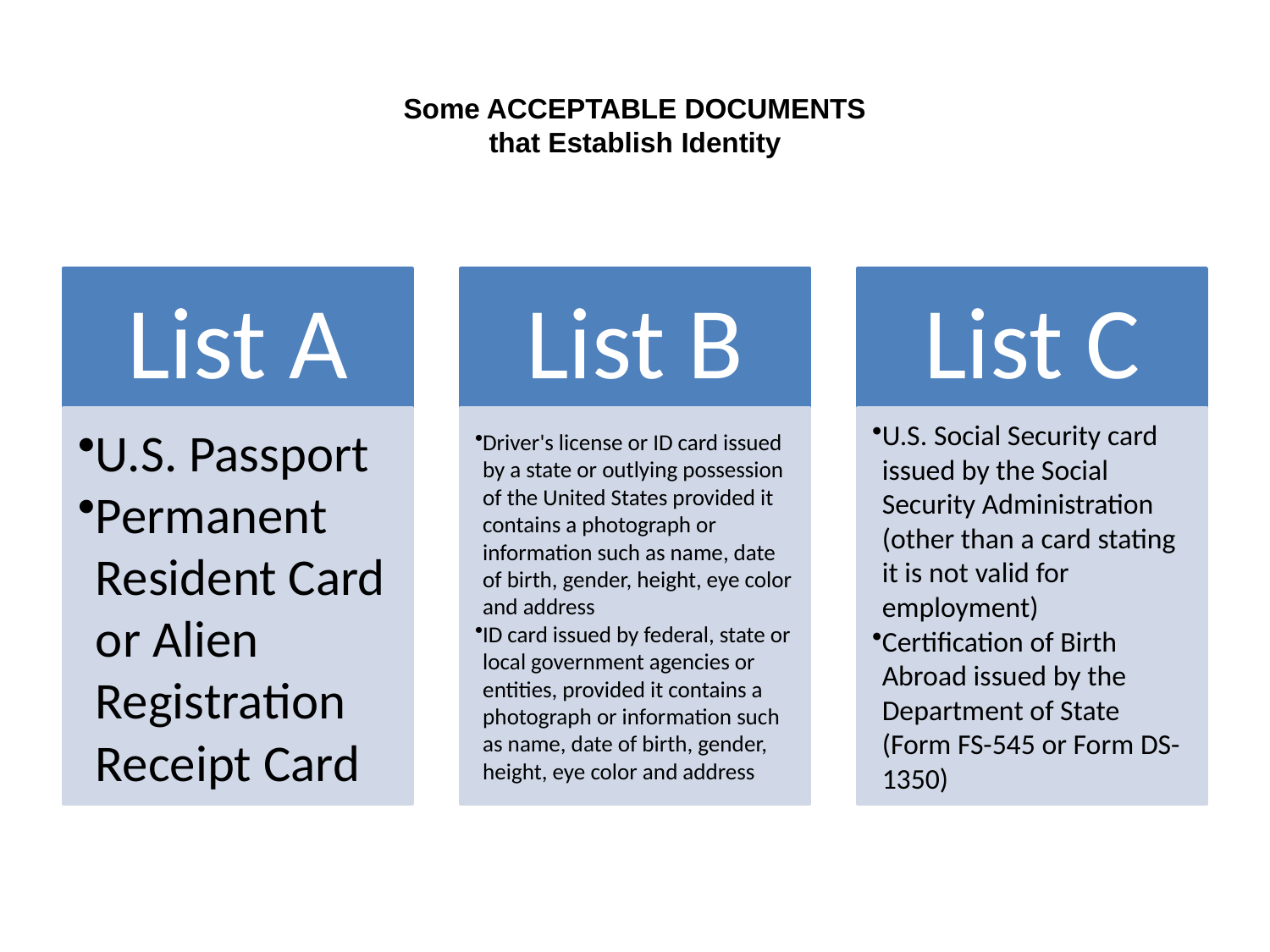

# Some ACCEPTABLE DOCUMENTS that Establish Identity
List A
U.S. Passport
Permanent Resident Card or Alien Registration Receipt Card
List B
Driver's license or ID card issued by a state or outlying possession of the United States provided it contains a photograph or information such as name, date of birth, gender, height, eye color and address
ID card issued by federal, state or local government agencies or entities, provided it contains a photograph or information such as name, date of birth, gender, height, eye color and address
List C
U.S. Social Security card issued by the Social Security Administration (other than a card stating it is not valid for employment)
Certification of Birth Abroad issued by the Department of State (Form FS-545 or Form DS-1350)